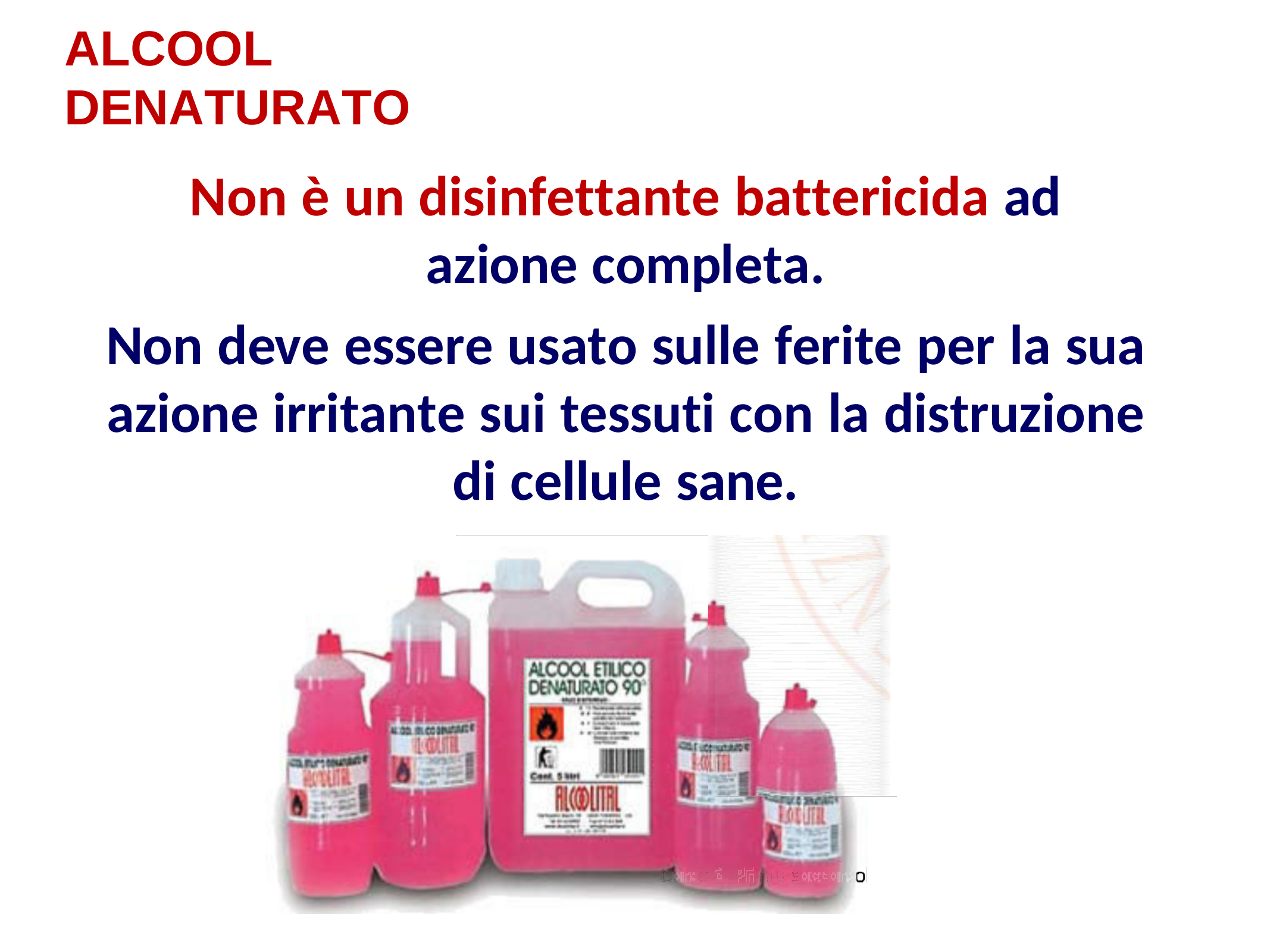

ALCOOL DENATURATO
Non è un disinfettante battericida ad azione completa.
Non deve essere usato sulle ferite per la sua azione irritante sui tessuti con la distruzione di cellule sane.

Corso di Primo soccorso